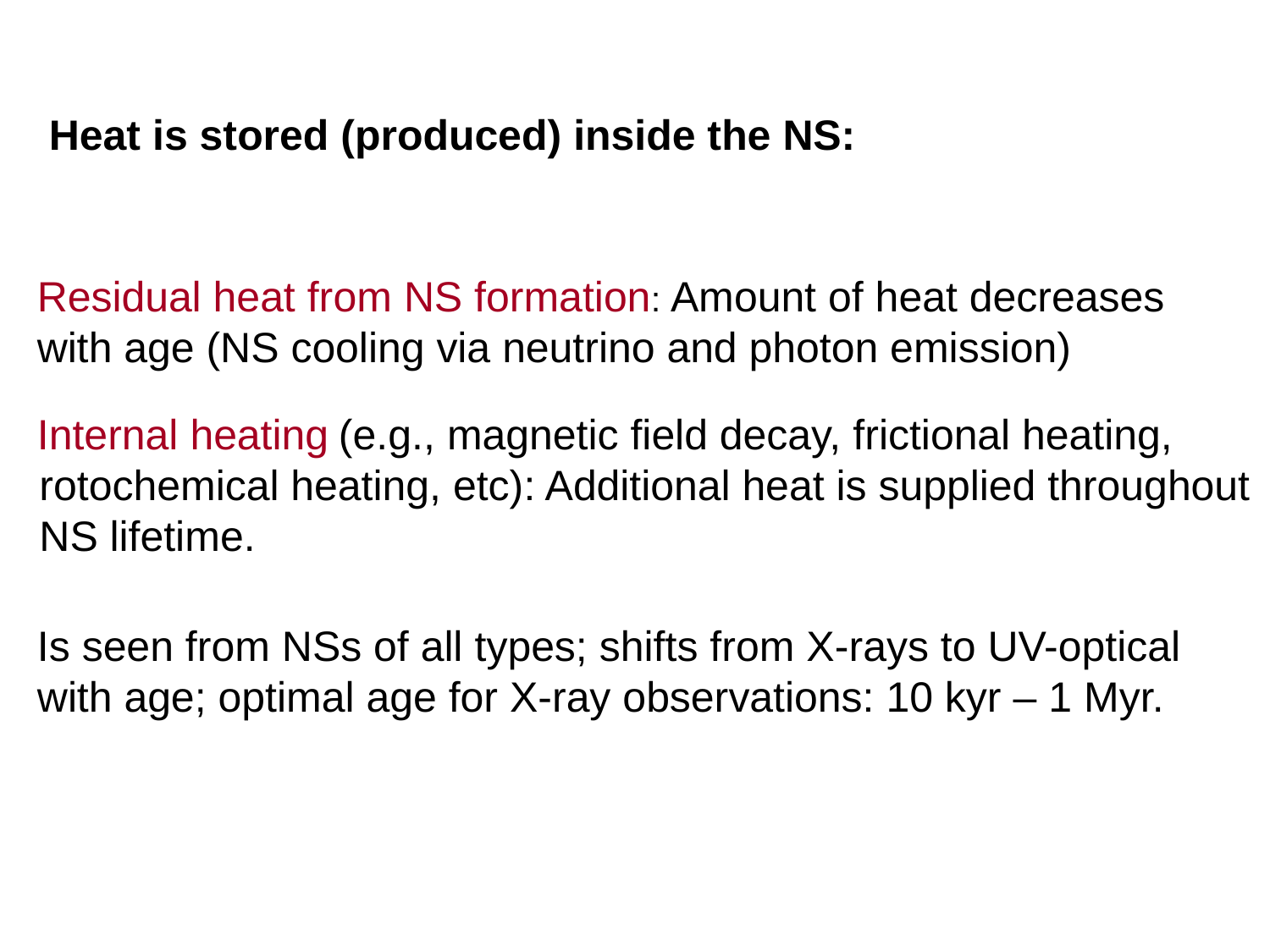

Heat is stored (produced) inside the NS:
Residual heat from NS formation: Amount of heat decreases with age (NS cooling via neutrino and photon emission)
 Internal heating (e.g., magnetic field decay, frictional heating,
 rotochemical heating, etc): Additional heat is supplied throughout
 NS lifetime.
Is seen from NSs of all types; shifts from X-rays to UV-optical
with age; optimal age for X-ray observations: 10 kyr – 1 Myr.